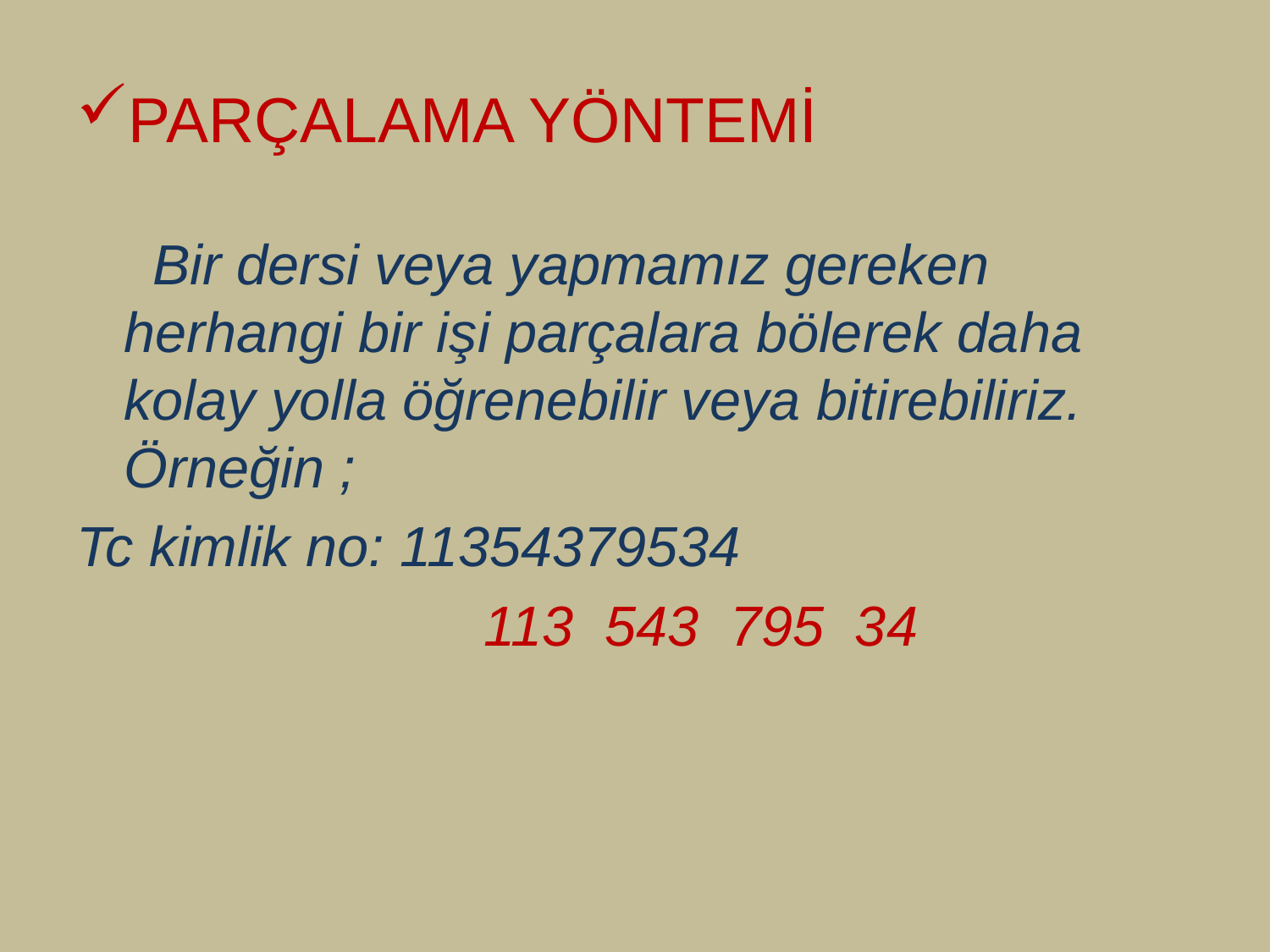

# PARÇALAMA YÖNTEMİ
      Bir dersi veya yapmamız gereken herhangi bir işi parçalara bölerek daha kolay yolla öğrenebilir veya bitirebiliriz. Örneğin ;
Tc kimlik no: 11354379534
                          113  543  795  34